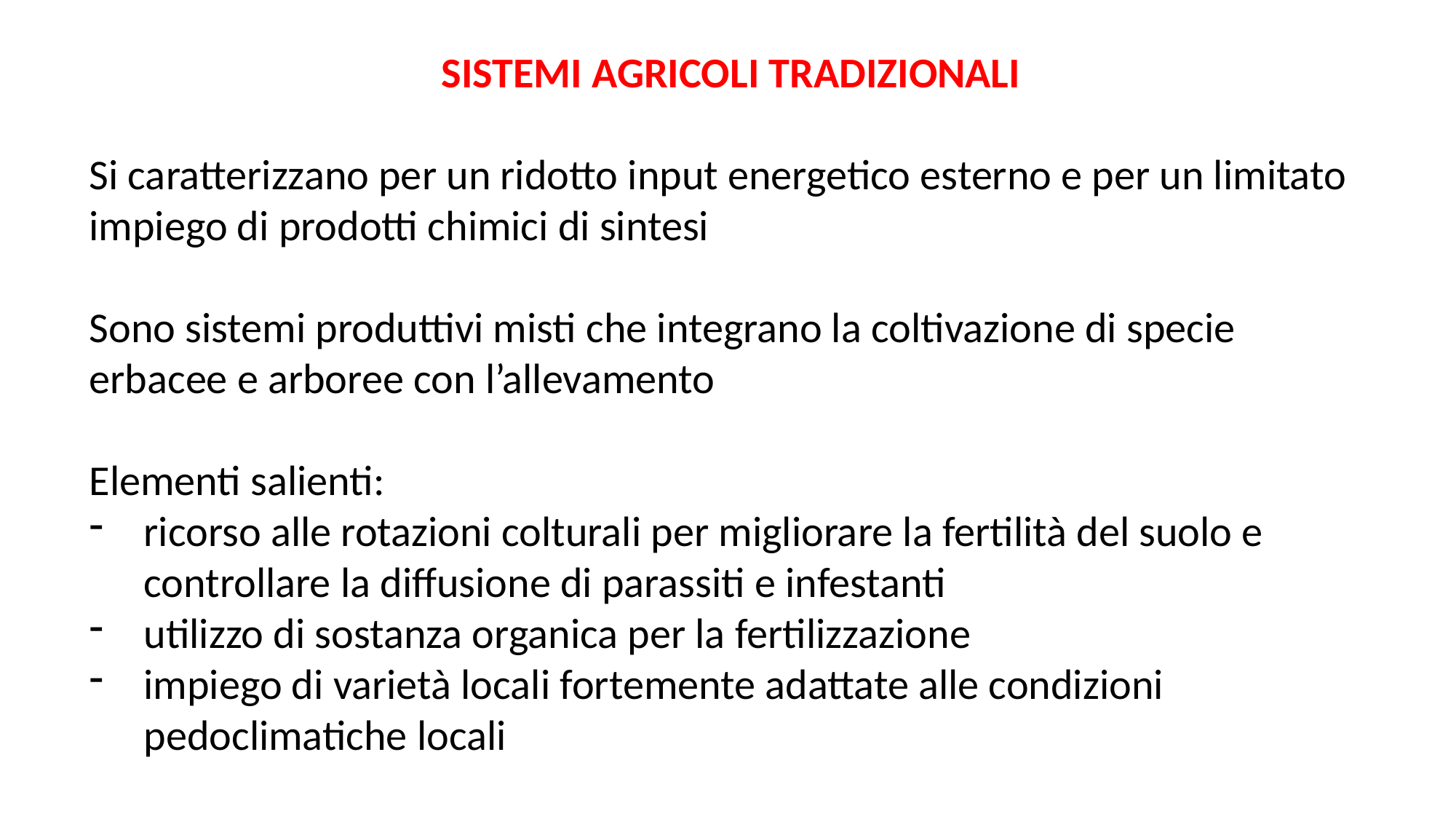

SISTEMI AGRICOLI TRADIZIONALI

Si caratterizzano per un ridotto input energetico esterno e per un limitato impiego di prodotti chimici di sintesi

Sono sistemi produttivi misti che integrano la coltivazione di specie erbacee e arboree con l’allevamento

Elementi salienti:
ricorso alle rotazioni colturali per migliorare la fertilità del suolo e controllare la diffusione di parassiti e infestanti
utilizzo di sostanza organica per la fertilizzazione
impiego di varietà locali fortemente adattate alle condizioni pedoclimatiche locali